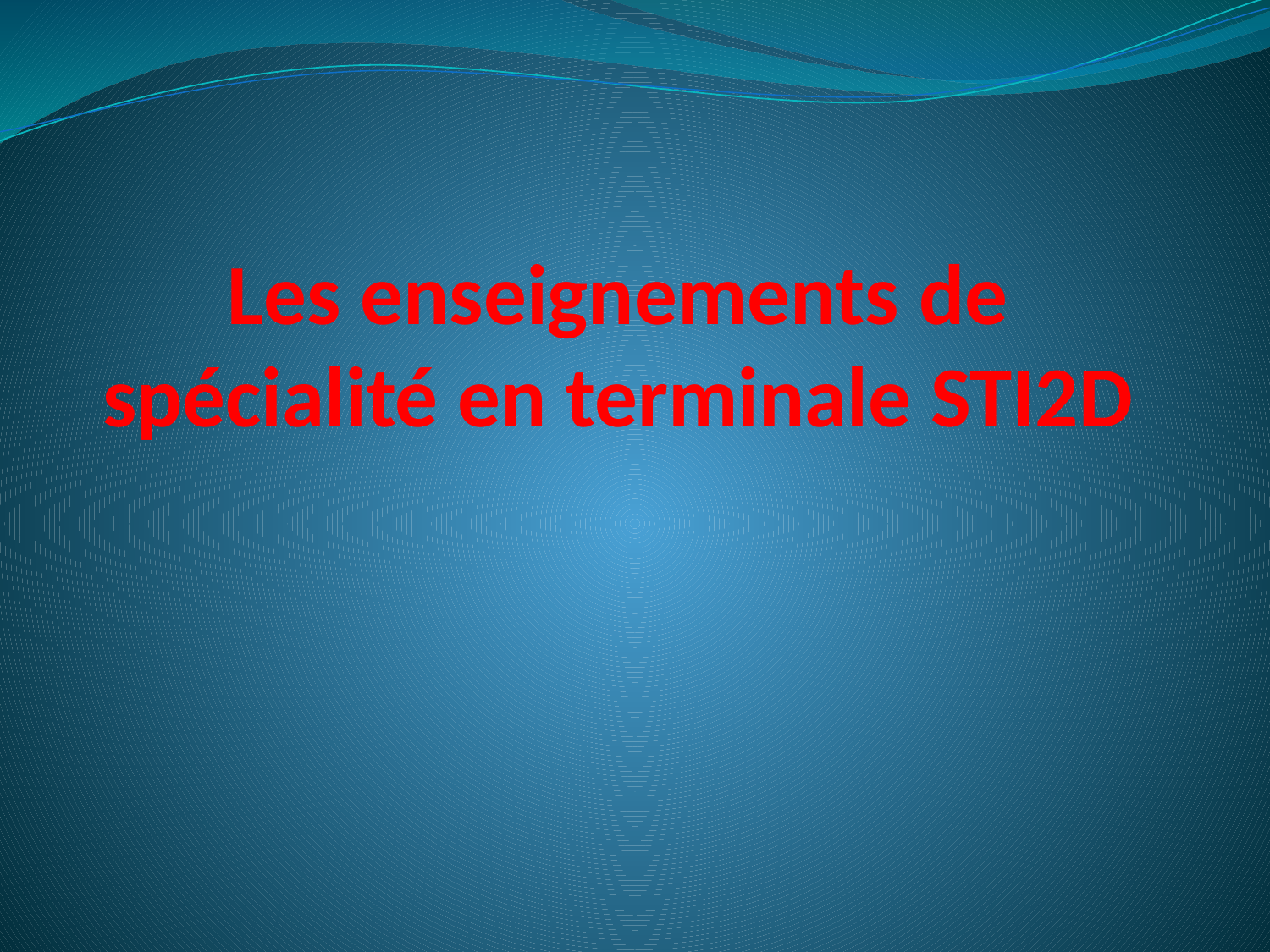

# Les enseignements de spécialité en terminale STI2D